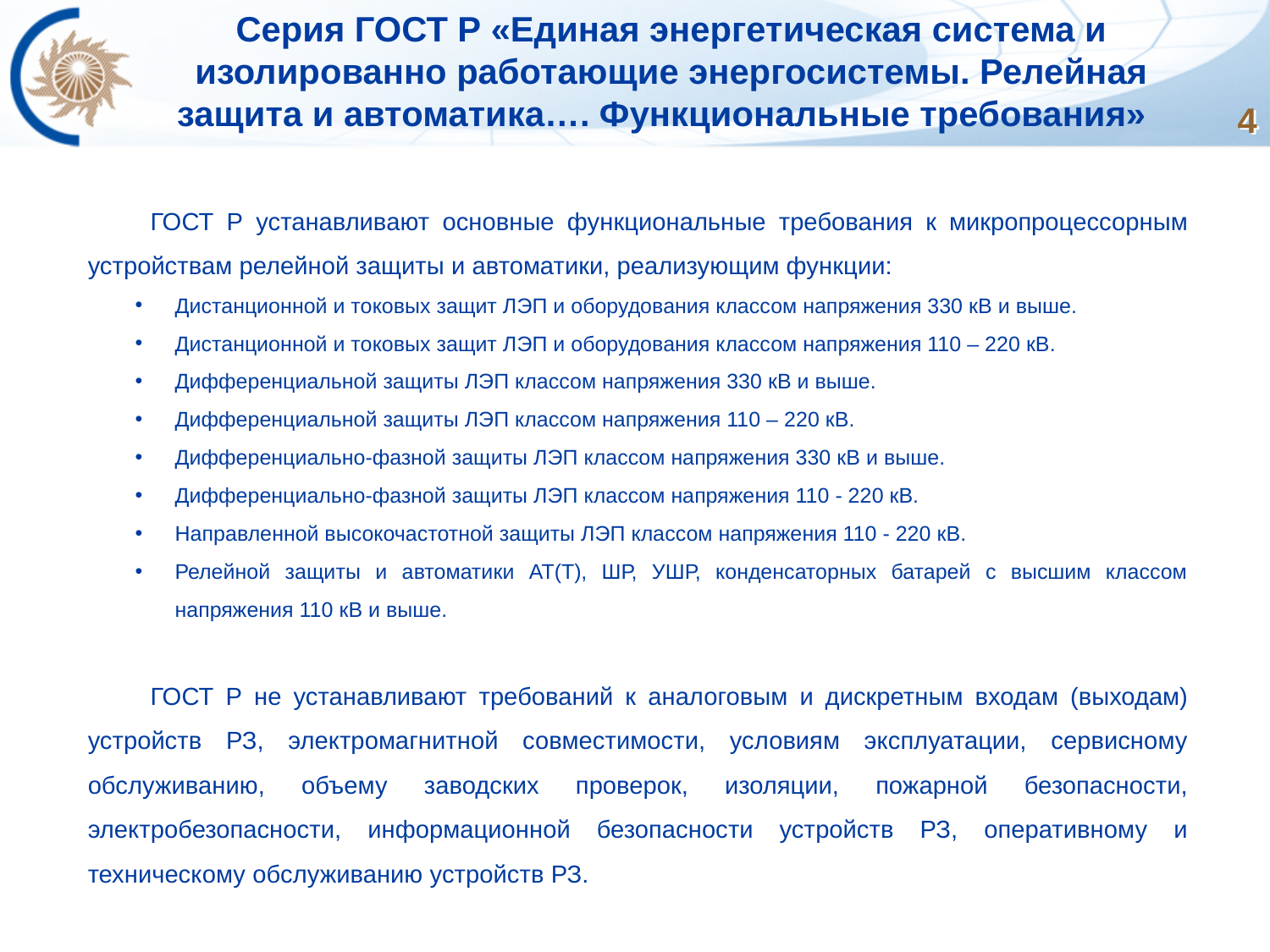

Серия ГОСТ Р «Единая энергетическая система и изолированно работающие энергосистемы. Релейная защита и автоматика…. Функциональные требования»
4
ГОСТ Р устанавливают основные функциональные требования к микропроцессорным устройствам релейной защиты и автоматики, реализующим функции:
Дистанционной и токовых защит ЛЭП и оборудования классом напряжения 330 кВ и выше.
Дистанционной и токовых защит ЛЭП и оборудования классом напряжения 110 – 220 кВ.
Дифференциальной защиты ЛЭП классом напряжения 330 кВ и выше.
Дифференциальной защиты ЛЭП классом напряжения 110 – 220 кВ.
Дифференциально-фазной защиты ЛЭП классом напряжения 330 кВ и выше.
Дифференциально-фазной защиты ЛЭП классом напряжения 110 - 220 кВ.
Направленной высокочастотной защиты ЛЭП классом напряжения 110 - 220 кВ.
Релейной защиты и автоматики АТ(Т), ШР, УШР, конденсаторных батарей с высшим классом напряжения 110 кВ и выше.

ГОСТ Р не устанавливают требований к аналоговым и дискретным входам (выходам) устройств РЗ, электромагнитной совместимости, условиям эксплуатации, сервисному обслуживанию, объему заводских проверок, изоляции, пожарной безопасности, электробезопасности, информационной безопасности устройств РЗ, оперативному и техническому обслуживанию устройств РЗ.